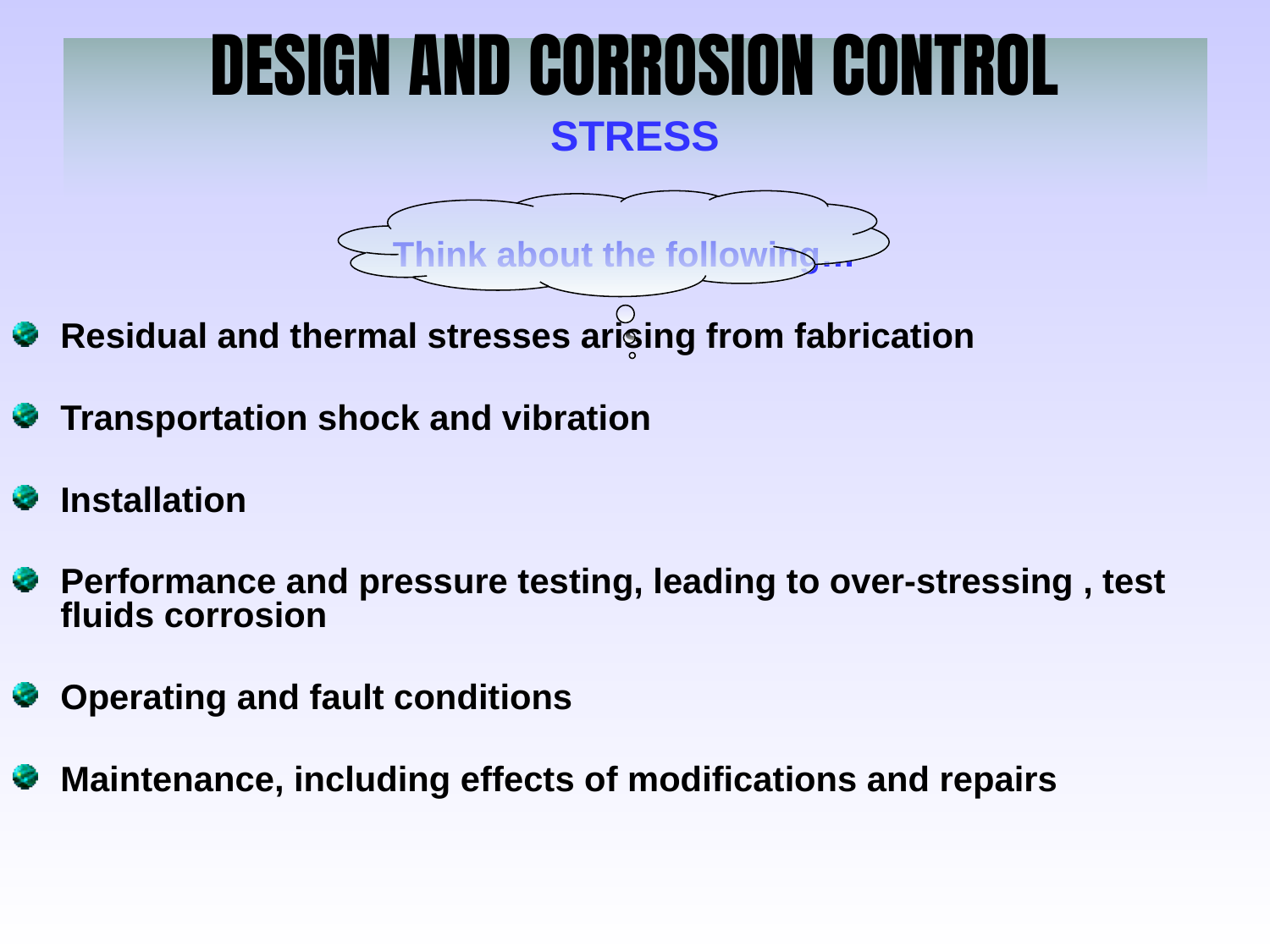

# DESIGN AND CORROSION CONTROL STRESS

Think about the following…

Residual and thermal stresses arising from fabrication

Transportation shock and vibration

Installation

Performance and pressure testing, leading to over-stressing , test fluids corrosion

Operating and fault conditions

Maintenance, including effects of modifications and repairs